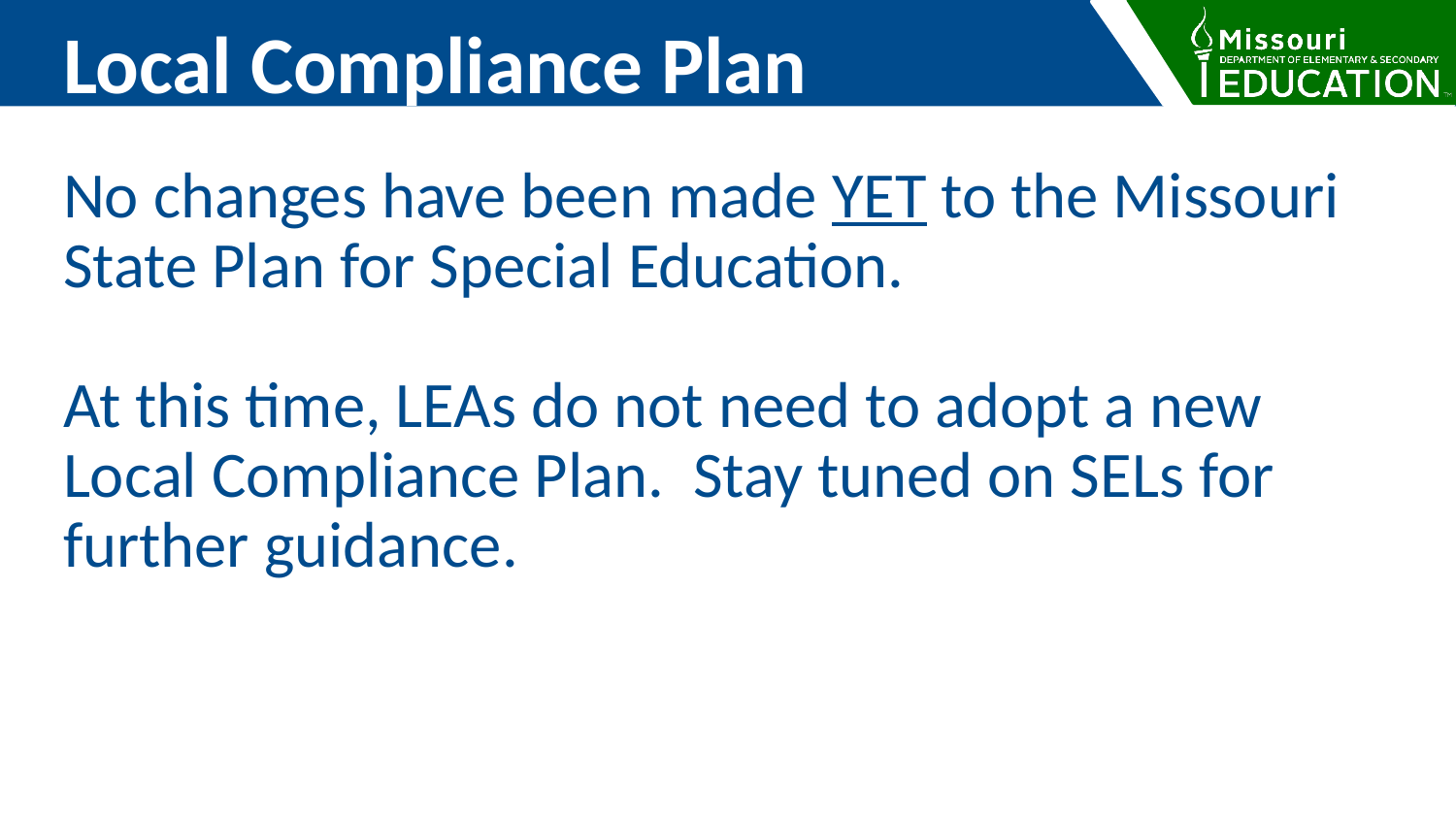

Local Compliance Plan
No changes have been made YET to the Missouri State Plan for Special Education.
At this time, LEAs do not need to adopt a new Local Compliance Plan.  Stay tuned on SELs for further guidance.